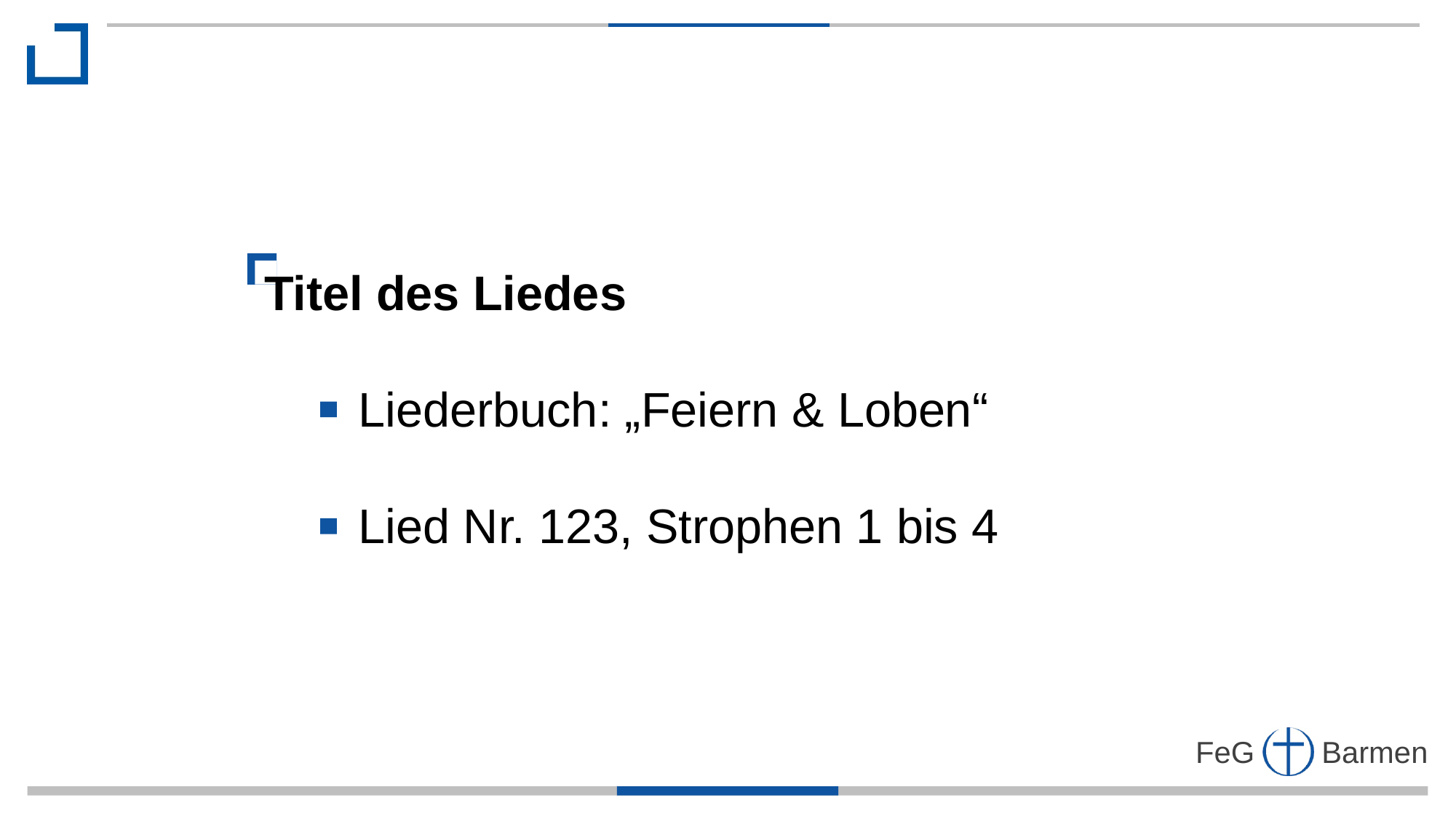

Titel des Liedes

       Liederbuch: „Feiern & Loben“

       Lied Nr. 123, Strophen 1 bis 4